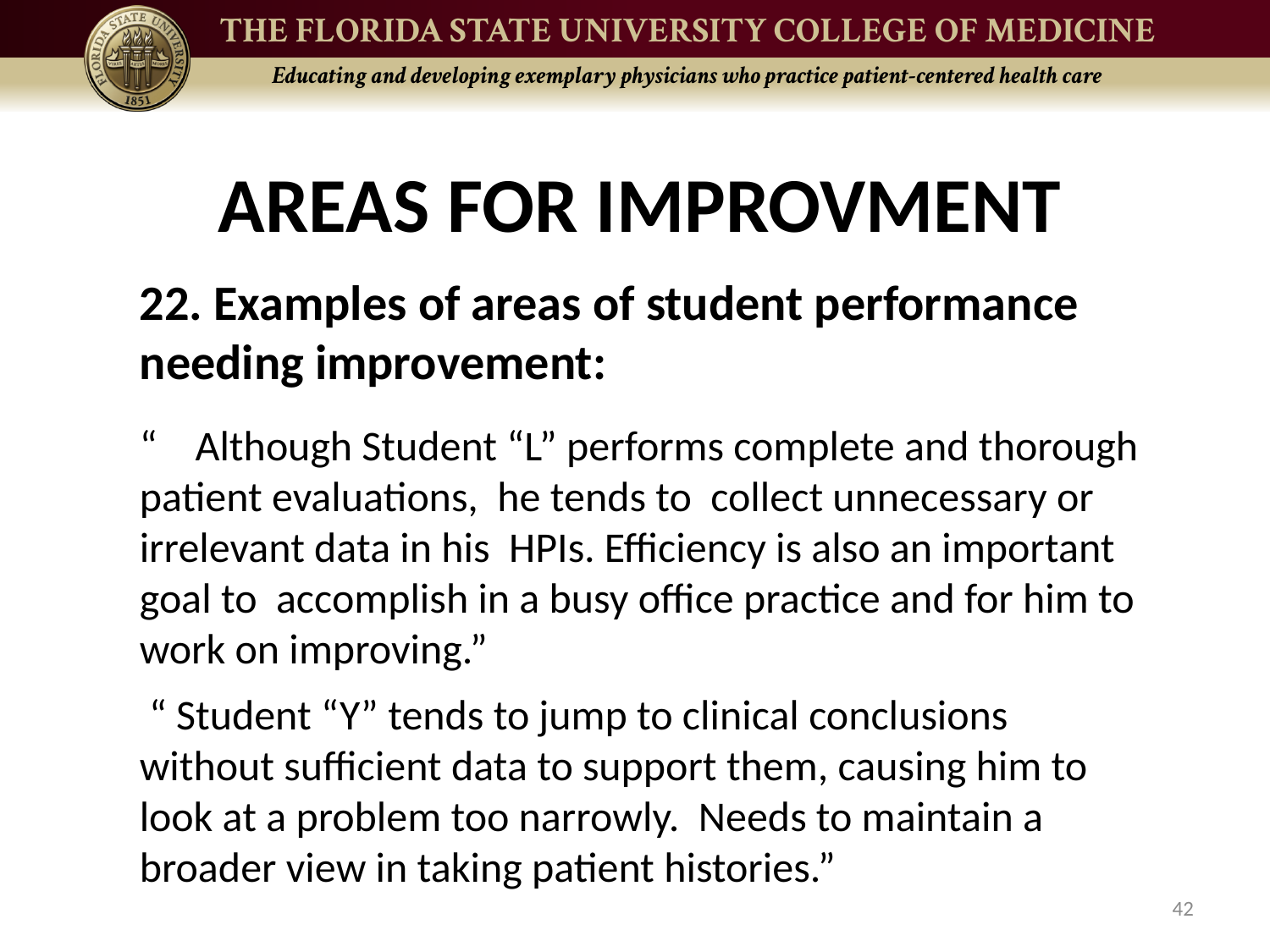

# AREAS FOR IMPROVMENT
22. Examples of areas of student performance needing improvement:

“    Although Student “L” performs complete and thorough patient evaluations,  he tends to  collect unnecessary or irrelevant data in his  HPIs. Efficiency is also an important goal to  accomplish in a busy office practice and for him to work on improving.”
 “ Student “Y” tends to jump to clinical conclusions without sufficient data to support them, causing him to look at a problem too narrowly.  Needs to maintain a broader view in taking patient histories.”
42